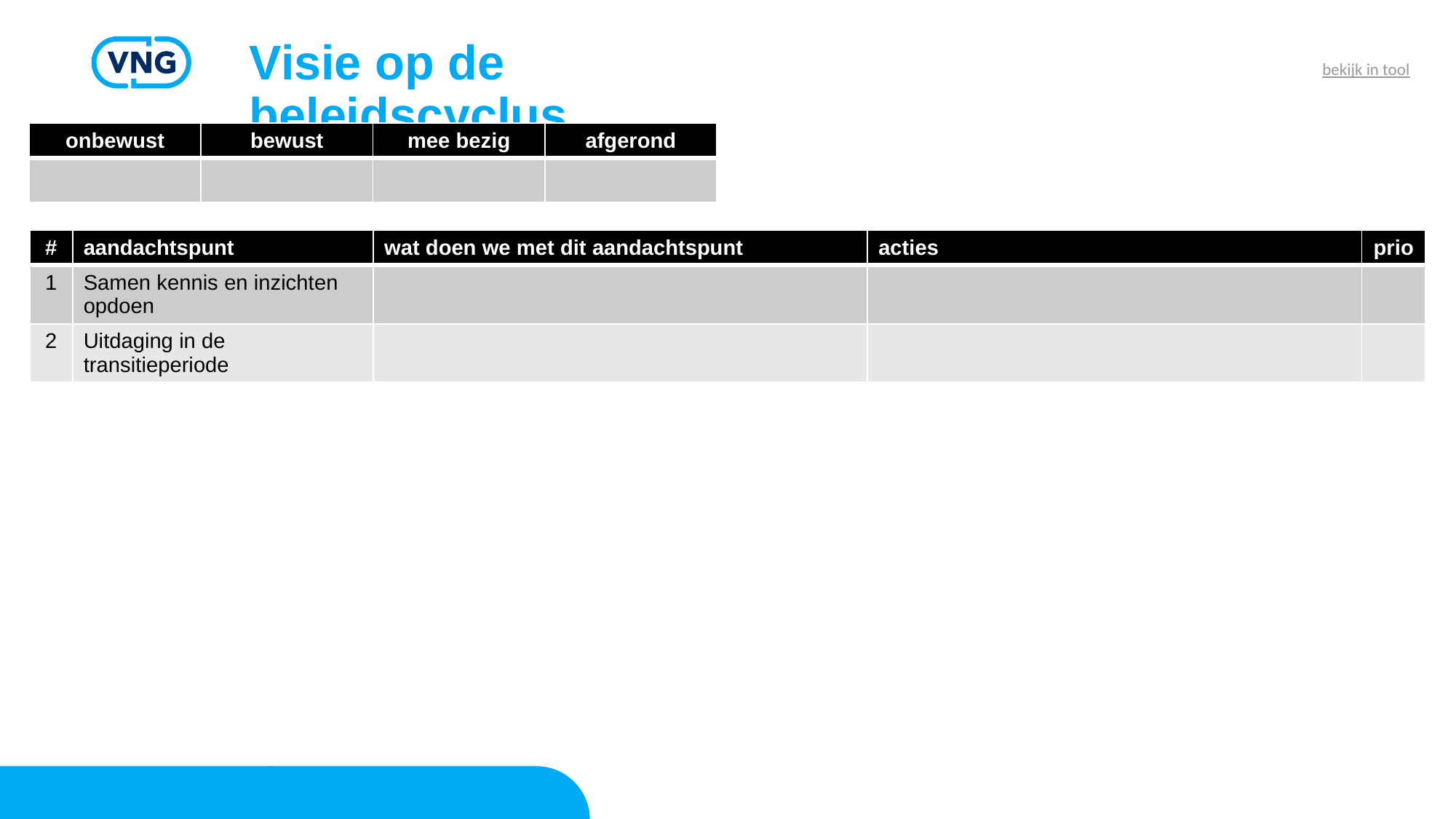

# Visie op de beleidscyclus
bekijk in tool
| onbewust | bewust | mee bezig | afgerond |
| --- | --- | --- | --- |
|  |  |  |  |
| # | aandachtspunt | wat doen we met dit aandachtspunt | acties | prio |
| --- | --- | --- | --- | --- |
| 1 | Samen kennis en inzichten opdoen |  |  |  |
| 2 | Uitdaging in de transitieperiode |  |  |  |